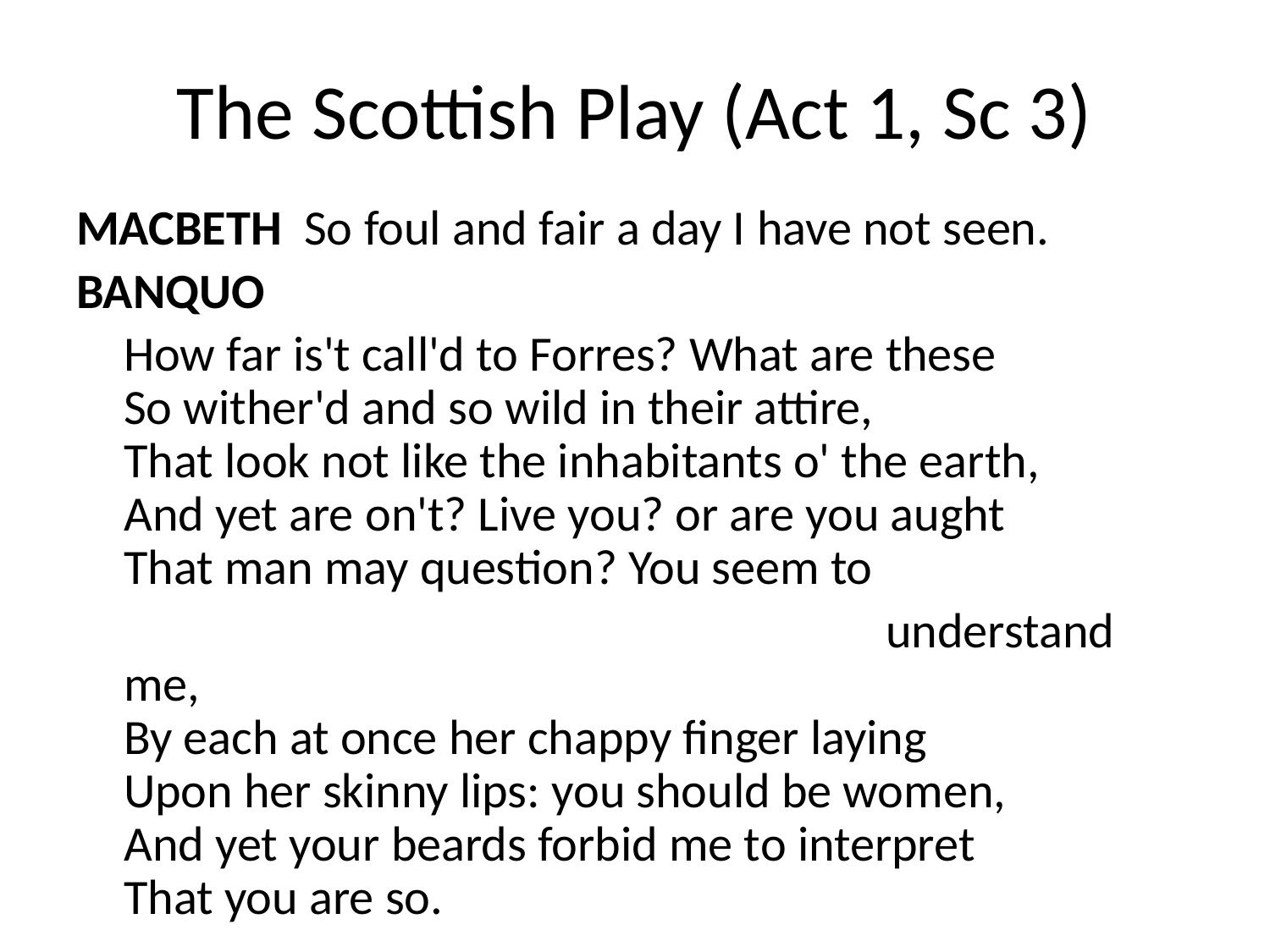

# The Scottish Play (Act 1, Sc 3)
MACBETH  So foul and fair a day I have not seen.
BANQUO
	How far is't call'd to Forres? What are these
So wither'd and so wild in their attire,
That look not like the inhabitants o' the earth,
And yet are on't? Live you? or are you aught
That man may question? You seem to
							understand me,
By each at once her chappy finger laying
Upon her skinny lips: you should be women,
And yet your beards forbid me to interpret
That you are so.